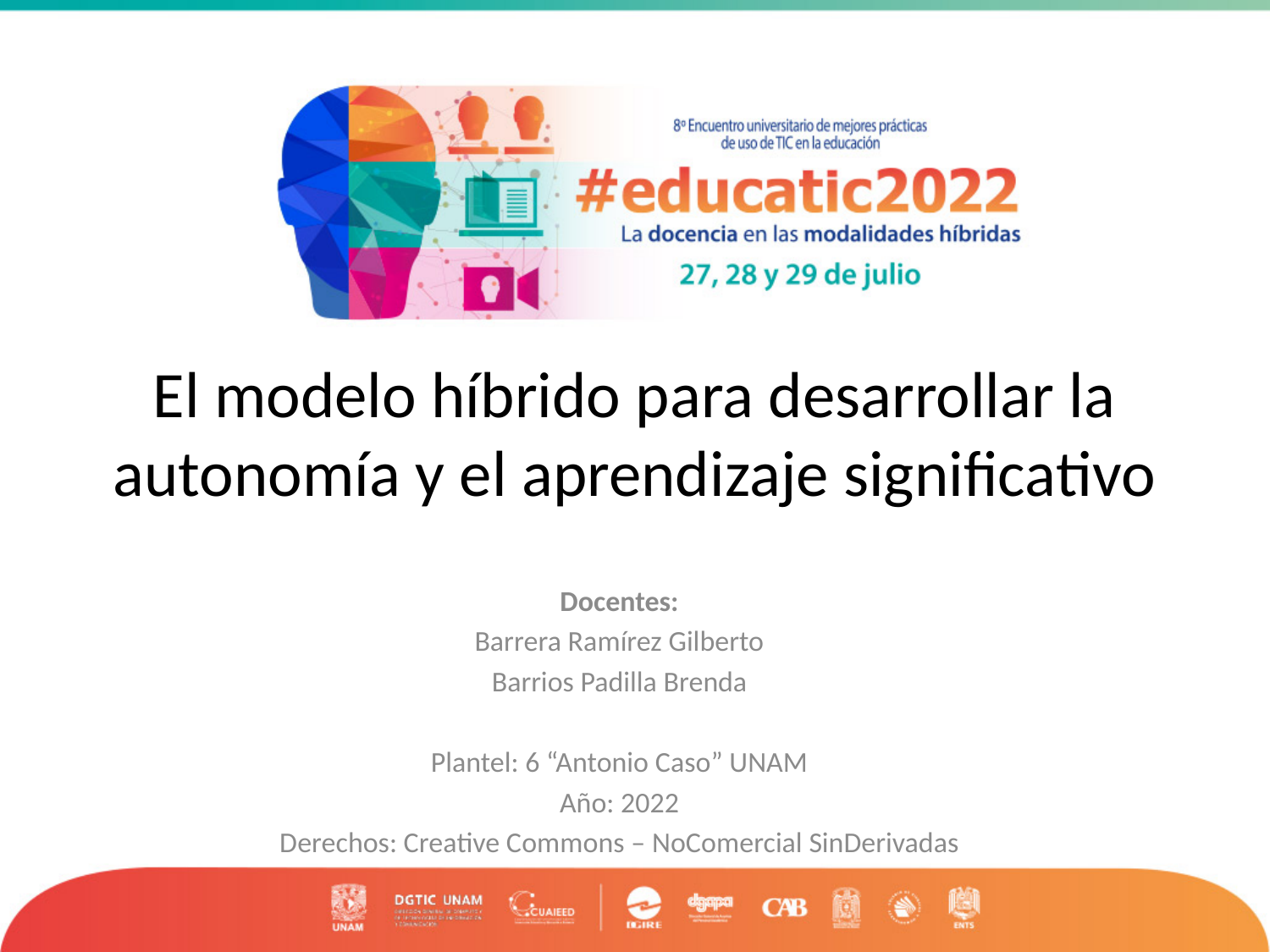

# El modelo híbrido para desarrollar la autonomía y el aprendizaje significativo
Docentes:
Barrera Ramírez Gilberto
Barrios Padilla Brenda

Plantel: 6 “Antonio Caso” UNAM
Año: 2022
Derechos: Creative Commons – NoComercial SinDerivadas